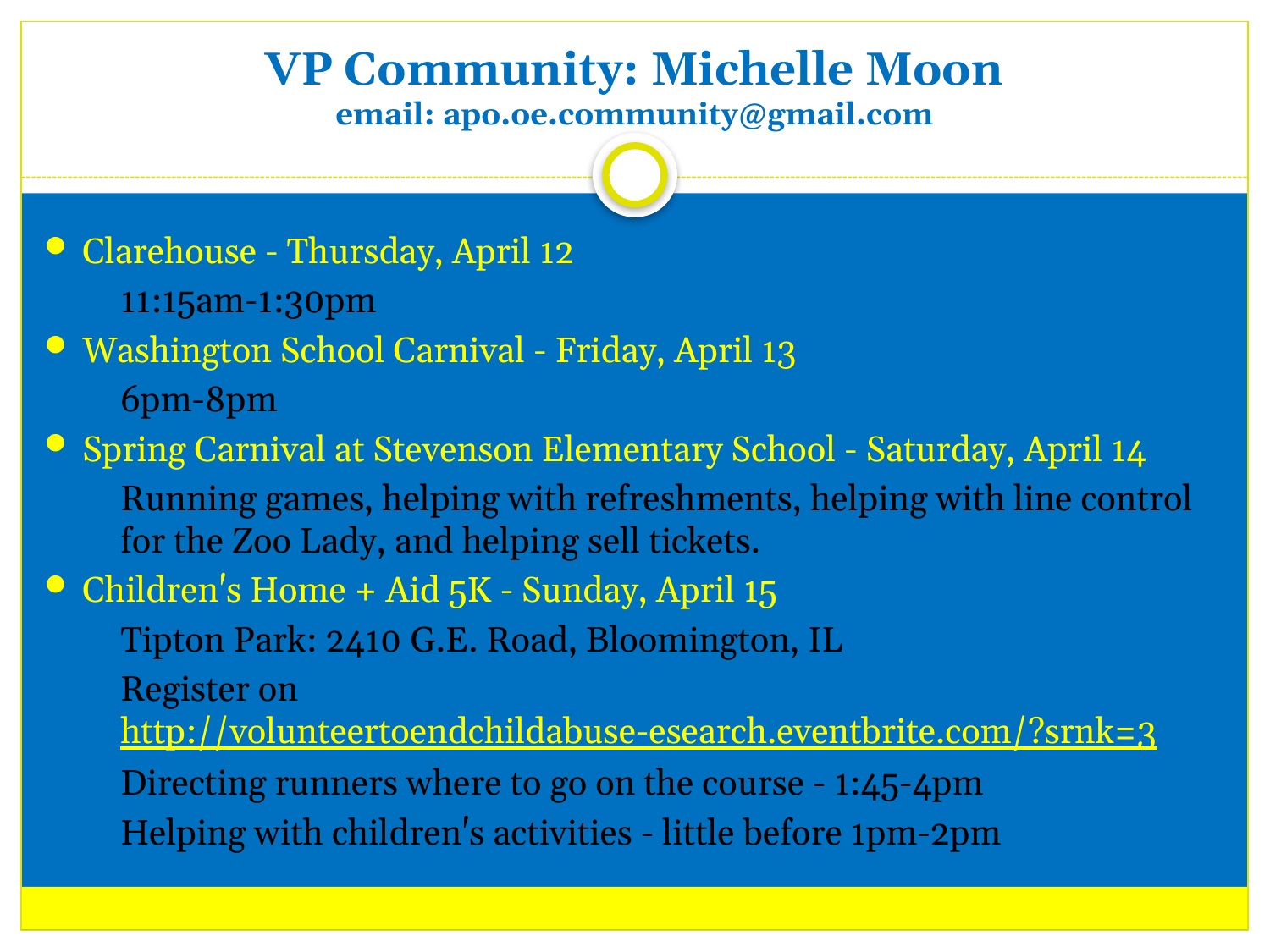

# VP Community: Michelle Moon email: apo.oe.community@gmail.com
Clarehouse - Thursday, April 12
11:15am-1:30pm
Washington School Carnival - Friday, April 13
6pm-8pm
Spring Carnival at Stevenson Elementary School - Saturday, April 14
Running games, helping with refreshments, helping with line control for the Zoo Lady, and helping sell tickets.
Children's Home + Aid 5K - Sunday, April 15
Tipton Park: 2410 G.E. Road, Bloomington, IL
Register on http://volunteertoendchildabuse-esearch.eventbrite.com/?srnk=3
Directing runners where to go on the course - 1:45-4pm
Helping with children's activities - little before 1pm-2pm